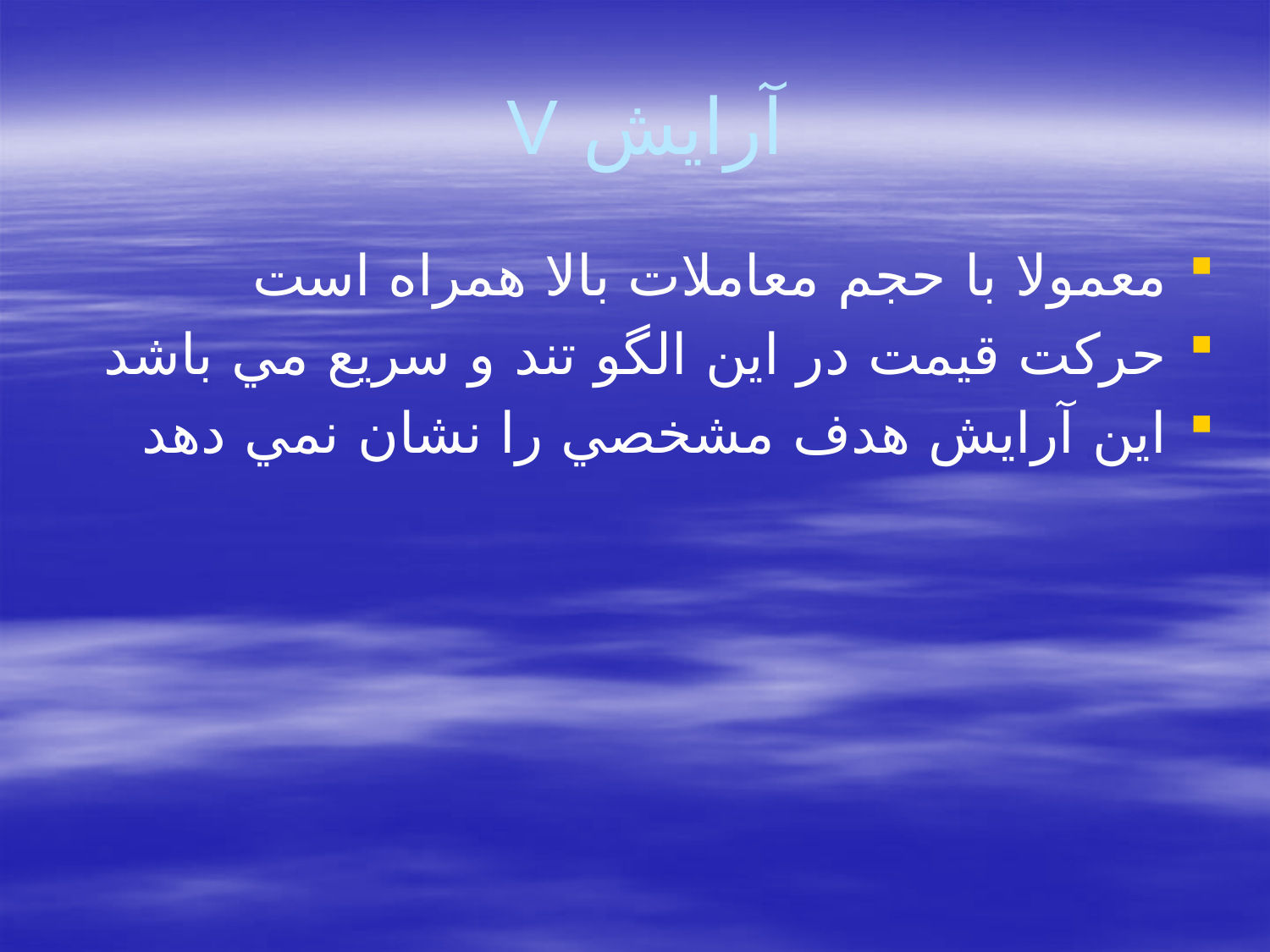

# آرايش V
معمولا با حجم معاملات بالا همراه است
حركت قيمت در اين الگو تند و سريع مي باشد
اين آرايش هدف مشخصي را نشان نمي دهد